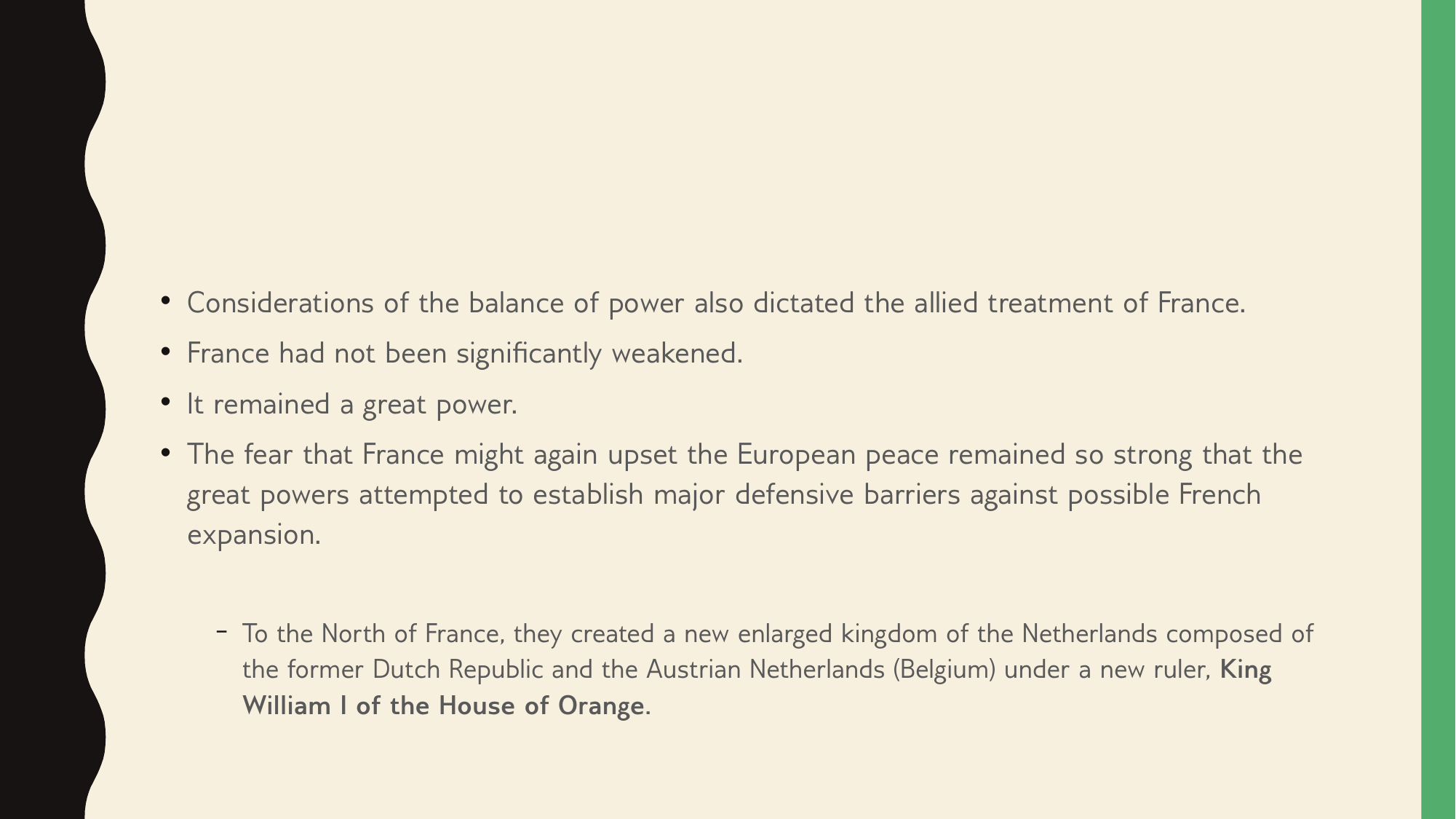

#
Considerations of the balance of power also dictated the allied treatment of France.
France had not been significantly weakened.
It remained a great power.
The fear that France might again upset the European peace remained so strong that the great powers attempted to establish major defensive barriers against possible French expansion.

To the North of France, they created a new enlarged kingdom of the Netherlands composed of the former Dutch Republic and the Austrian Netherlands (Belgium) under a new ruler, King William I of the House of Orange.